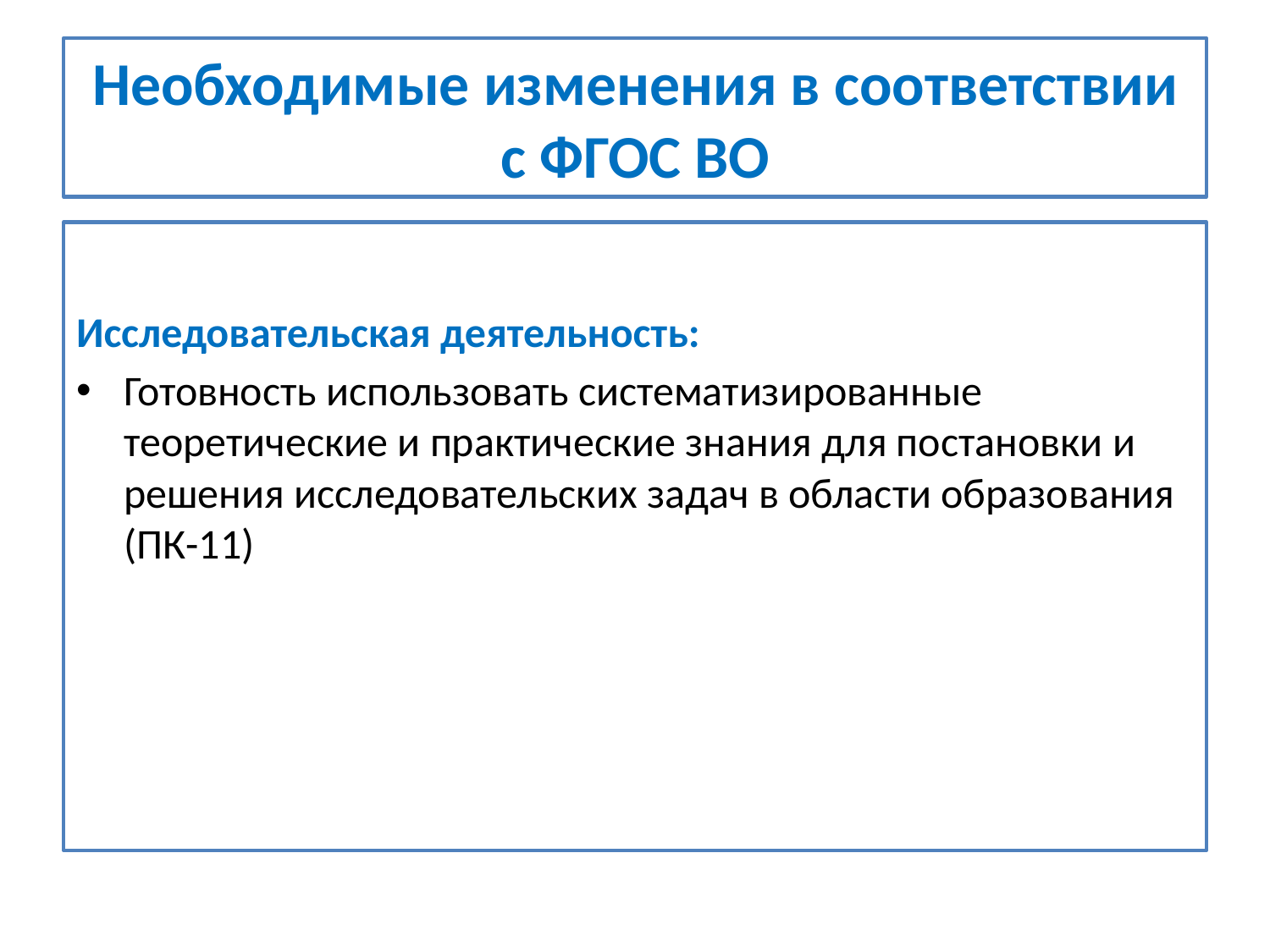

# Необходимые изменения в соответствии с ФГОС ВО

Исследовательская деятельность:
Готовность использовать систематизированные теоретические и практические знания для постановки и решения исследовательских задач в области образования (ПК-11)